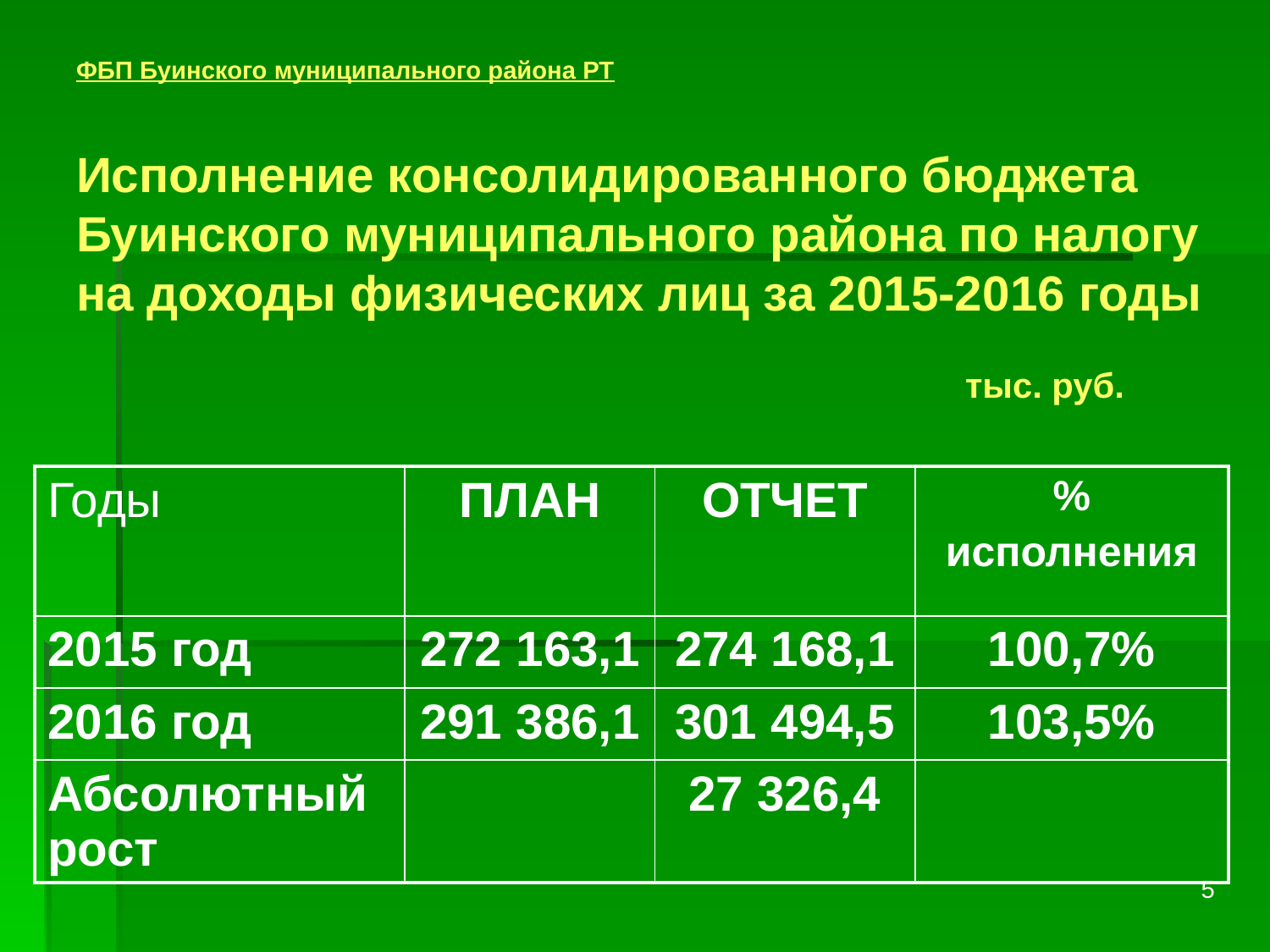

# ФБП Буинского муниципального района РТ Исполнение консолидированного бюджета Буинского муниципального района по налогу на доходы физических лиц за 2015-2016 годы тыс. руб.
| Годы | ПЛАН | ОТЧЕТ | % исполнения |
| --- | --- | --- | --- |
| 2015 год | 272 163,1 | 274 168,1 | 100,7% |
| 2016 год | 291 386,1 | 301 494,5 | 103,5% |
| Абсолютный рост |  | 27 326,4 |  |
5